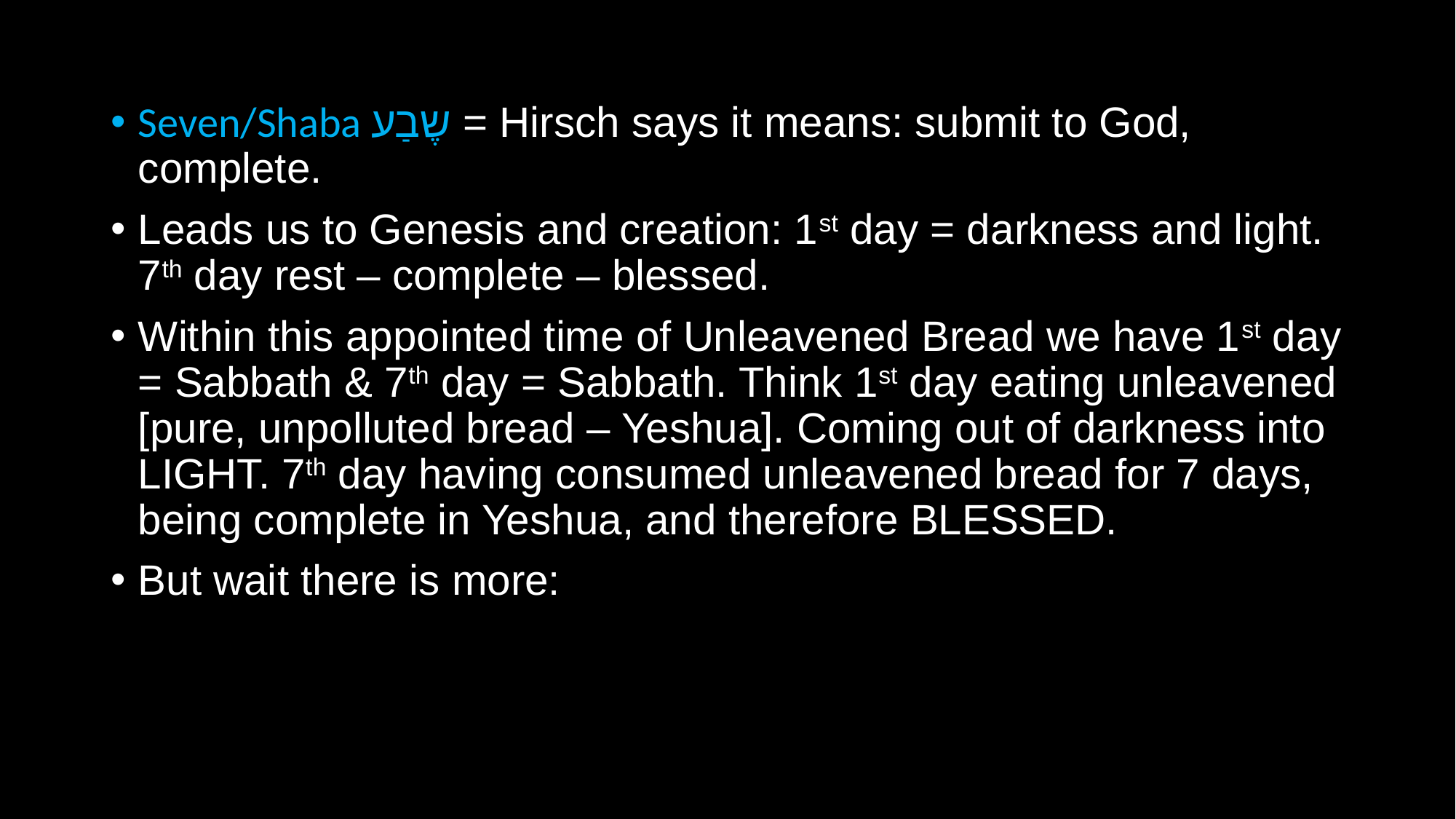

#
Seven/Shaba שֶבַע = Hirsch says it means: submit to God, complete.
Leads us to Genesis and creation: 1st day = darkness and light. 7th day rest – complete – blessed.
Within this appointed time of Unleavened Bread we have 1st day = Sabbath & 7th day = Sabbath. Think 1st day eating unleavened [pure, unpolluted bread – Yeshua]. Coming out of darkness into LIGHT. 7th day having consumed unleavened bread for 7 days, being complete in Yeshua, and therefore BLESSED.
But wait there is more: